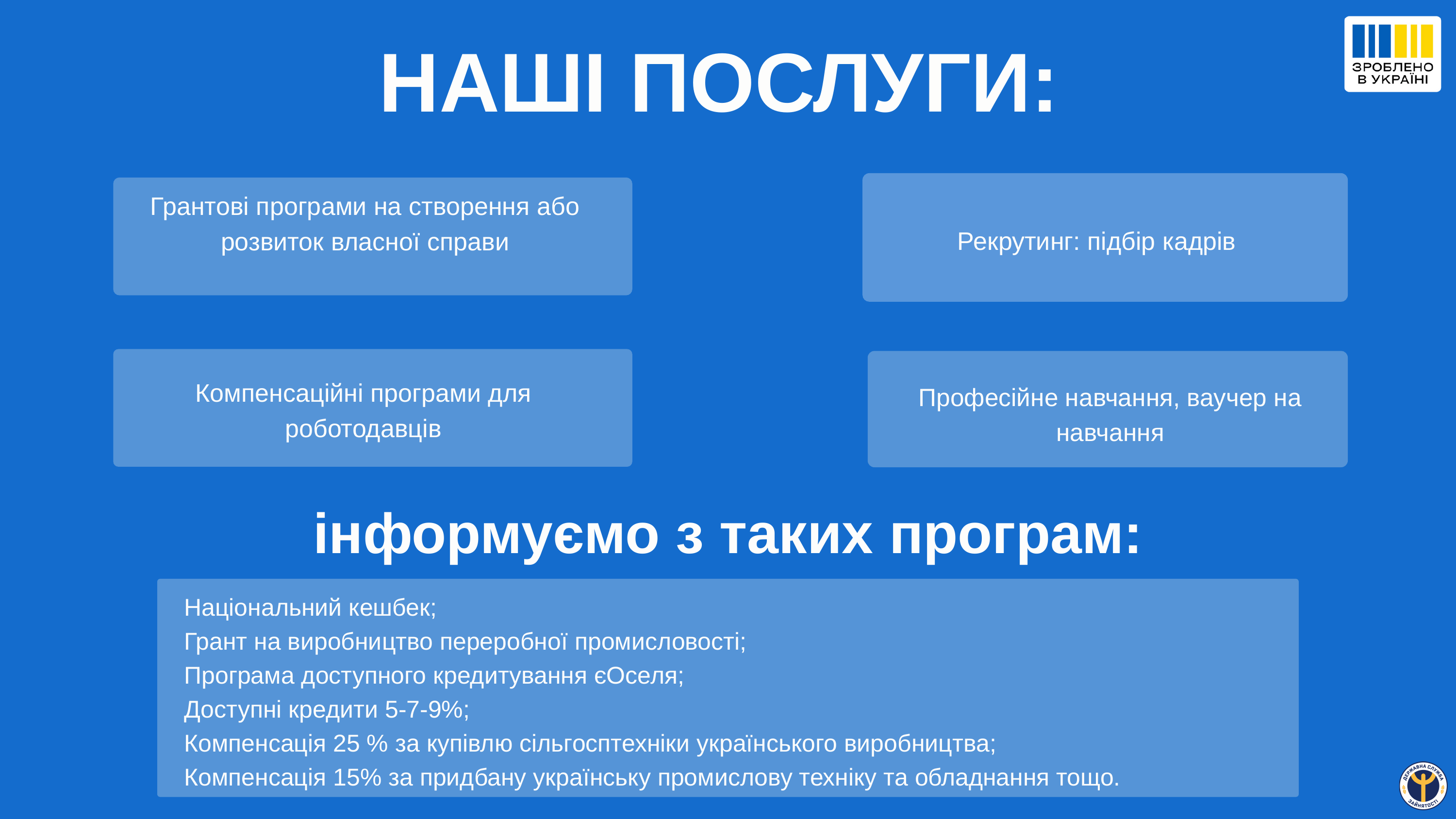

НАШІ ПОСЛУГИ:

Рекрутинг: підбір кадрів

Грантові програми на створення або розвиток власної справи

Компенсаційні програми для роботодавців

Професійне навчання, ваучер на навчання

інформуємо з таких програм:

Національний кешбек;
Грант на виробництво переробної промисловості;
Програма доступного кредитування єОселя;
Доступні кредити 5-7-9%;
Компенсація 25 % за купівлю сільгосптехніки українського виробництва;
Компенсація 15% за придбану українську промислову техніку та обладнання тощо.